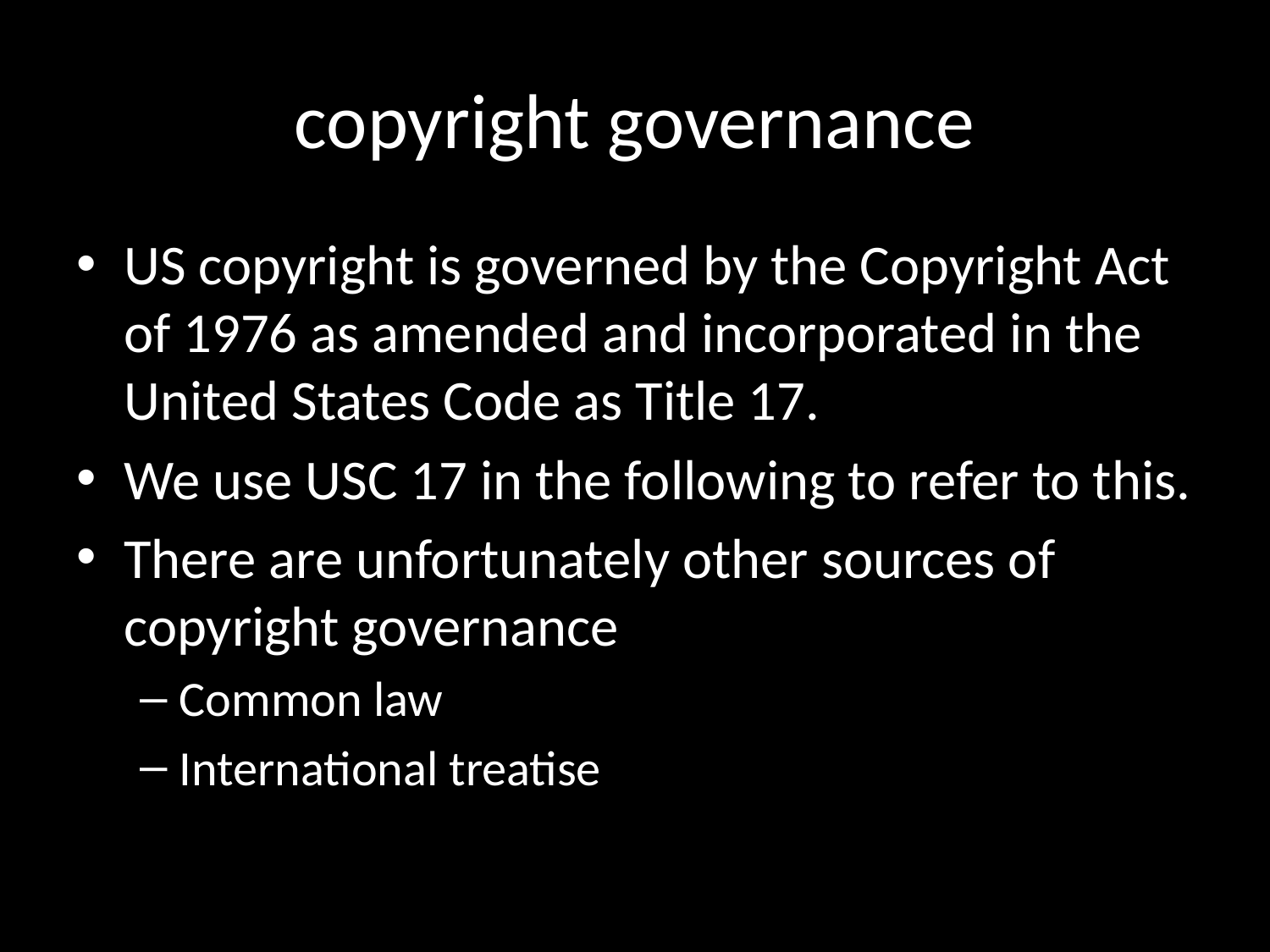

# copyright governance
US copyright is governed by the Copyright Act of 1976 as amended and incorporated in the United States Code as Title 17.
We use USC 17 in the following to refer to this.
There are unfortunately other sources of copyright governance
Common law
International treatise